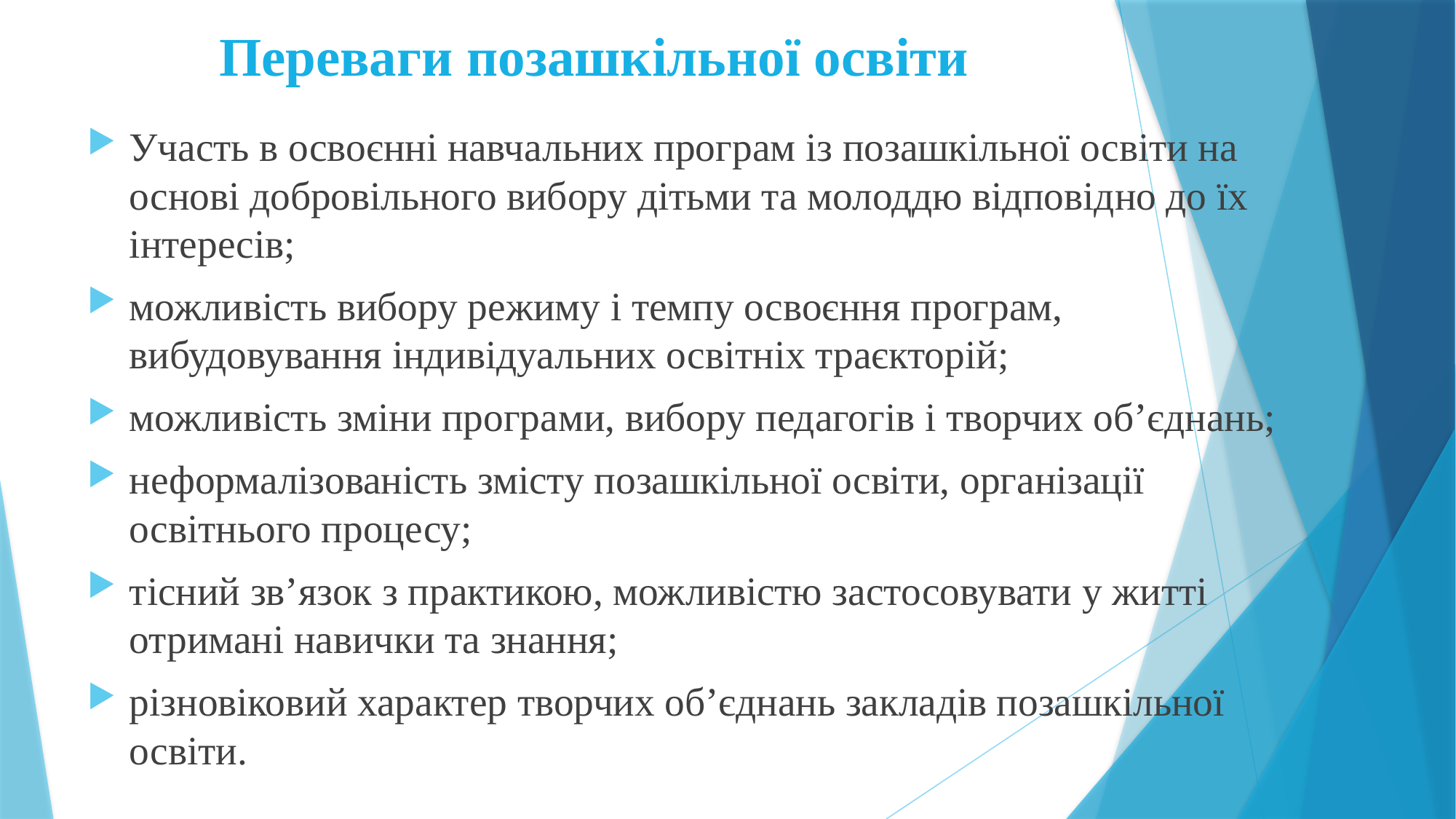

# Переваги позашкільної освіти
Участь в освоєнні навчальних програм із позашкільної освіти на основі добровільного вибору дітьми та молоддю відповідно до їх інтересів;
можливість вибору режиму і темпу освоєння програм, вибудовування індивідуальних освітніх траєкторій;
можливість зміни програми, вибору педагогів і творчих об’єднань;
неформалізованість змісту позашкільної освіти, організації освітнього процесу;
тісний зв’язок з практикою, можливістю застосовувати у житті отримані навички та знання;
різновіковий характер творчих об’єднань закладів позашкільної освіти.